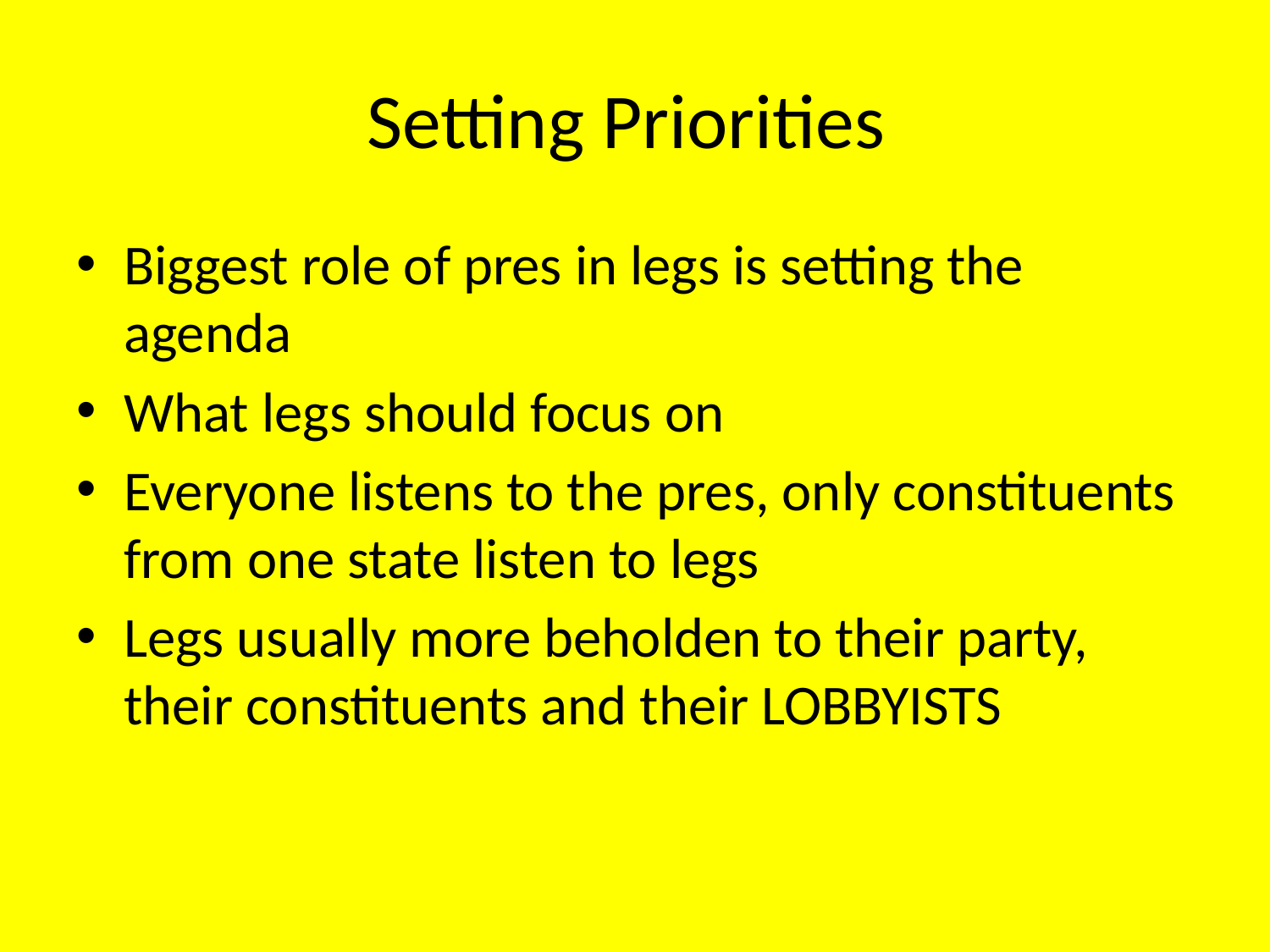

# Setting Priorities
Biggest role of pres in legs is setting the agenda
What legs should focus on
Everyone listens to the pres, only constituents from one state listen to legs
Legs usually more beholden to their party, their constituents and their LOBBYISTS